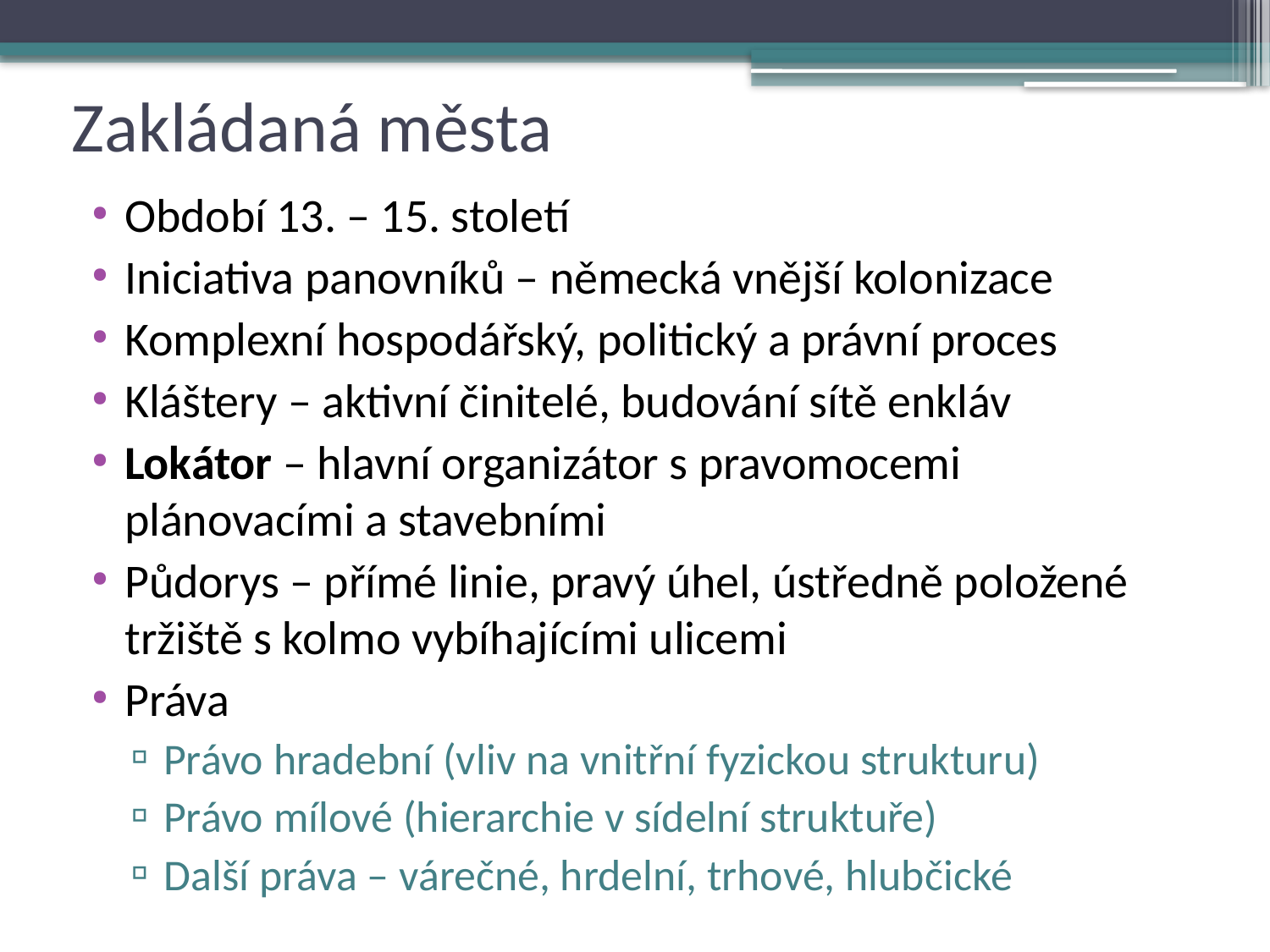

# Zakládaná města
Období 13. – 15. století
Iniciativa panovníků – německá vnější kolonizace
Komplexní hospodářský, politický a právní proces
Kláštery – aktivní činitelé, budování sítě enkláv
Lokátor – hlavní organizátor s pravomocemi plánovacími a stavebními
Půdorys – přímé linie, pravý úhel, ústředně položené tržiště s kolmo vybíhajícími ulicemi
Práva
Právo hradební (vliv na vnitřní fyzickou strukturu)
Právo mílové (hierarchie v sídelní struktuře)
Další práva – várečné, hrdelní, trhové, hlubčické